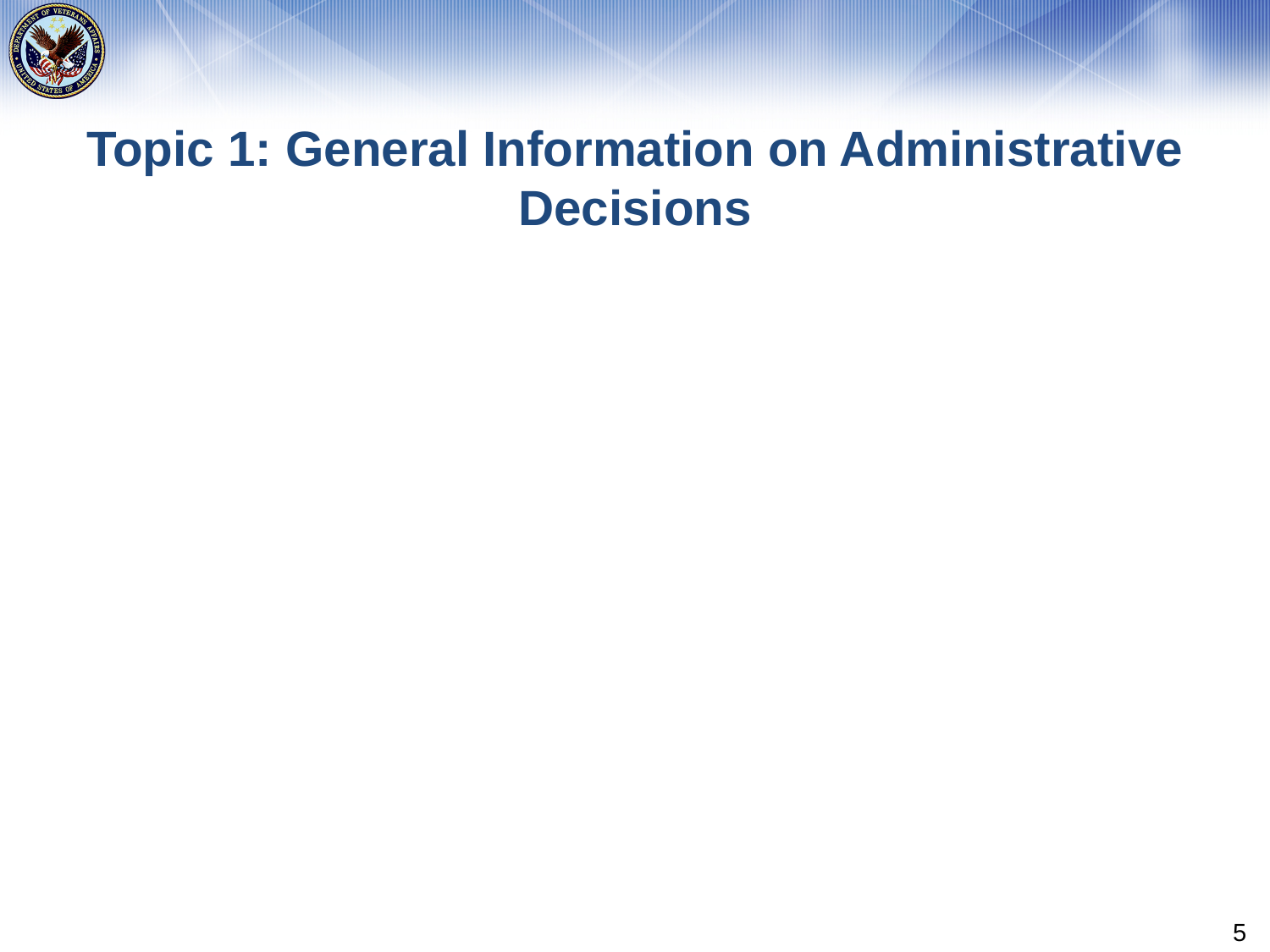

# Topic 1: General Information on Administrative Decisions
5